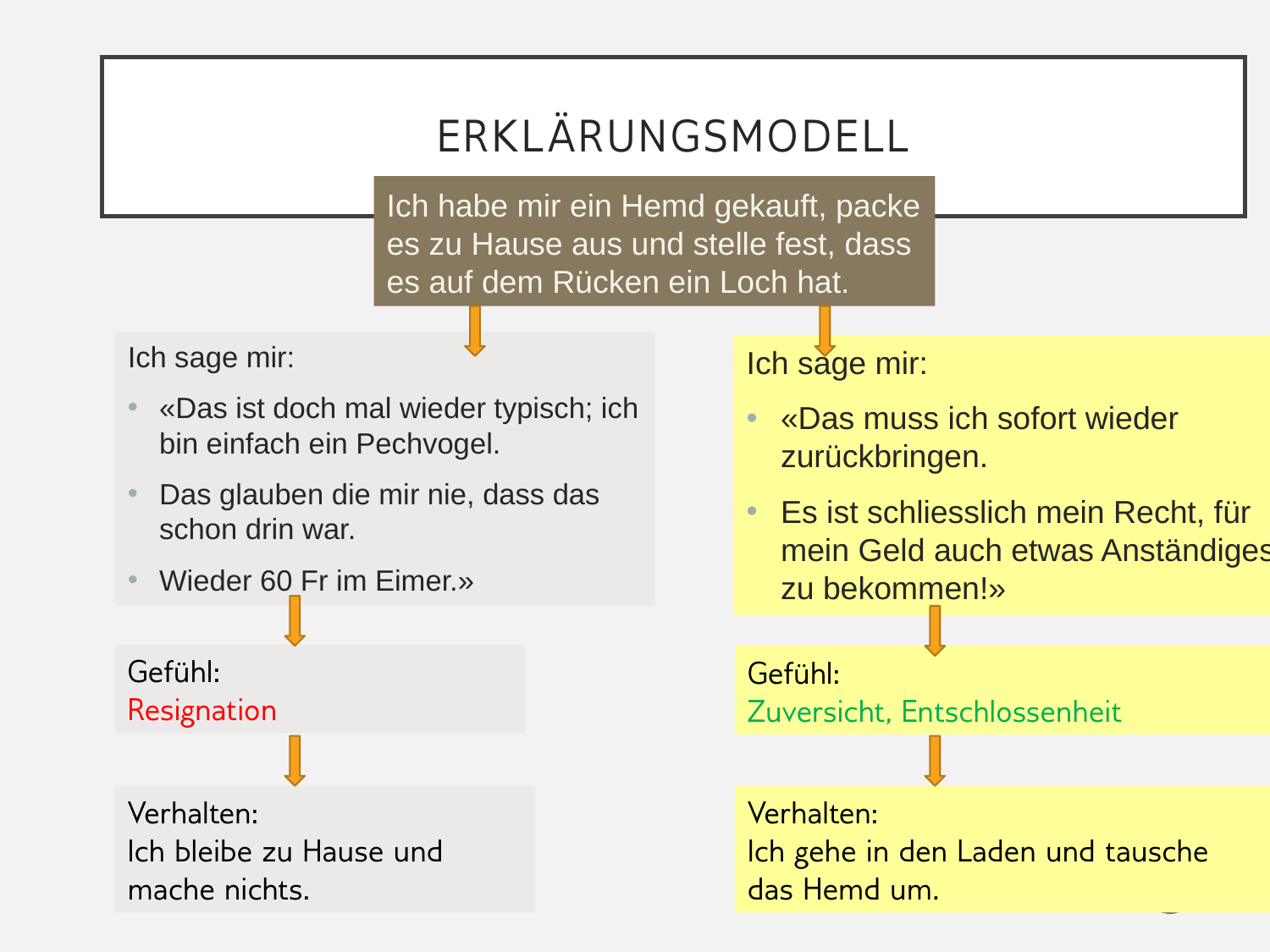

# Erklärungsmodell
Ich habe mir ein Hemd gekauft, packe es zu Hause aus und stelle fest, dass es auf dem Rücken ein Loch hat.

Ich sage mir:
«Das ist doch mal wieder typisch; ich bin einfach ein Pechvogel.
Das glauben die mir nie, dass das schon drin war.
Wieder 60 Fr im Eimer.»
Ich sage mir:
«Das muss ich sofort wieder zurückbringen.
Es ist schliesslich mein Recht, für mein Geld auch etwas Anständiges zu bekommen!»

Gefühl:
Resignation
Gefühl:
Zuversicht, Entschlossenheit

Verhalten:
Ich bleibe zu Hause und mache nichts.
Verhalten:
Ich gehe in den Laden und tausche das Hemd um.
5